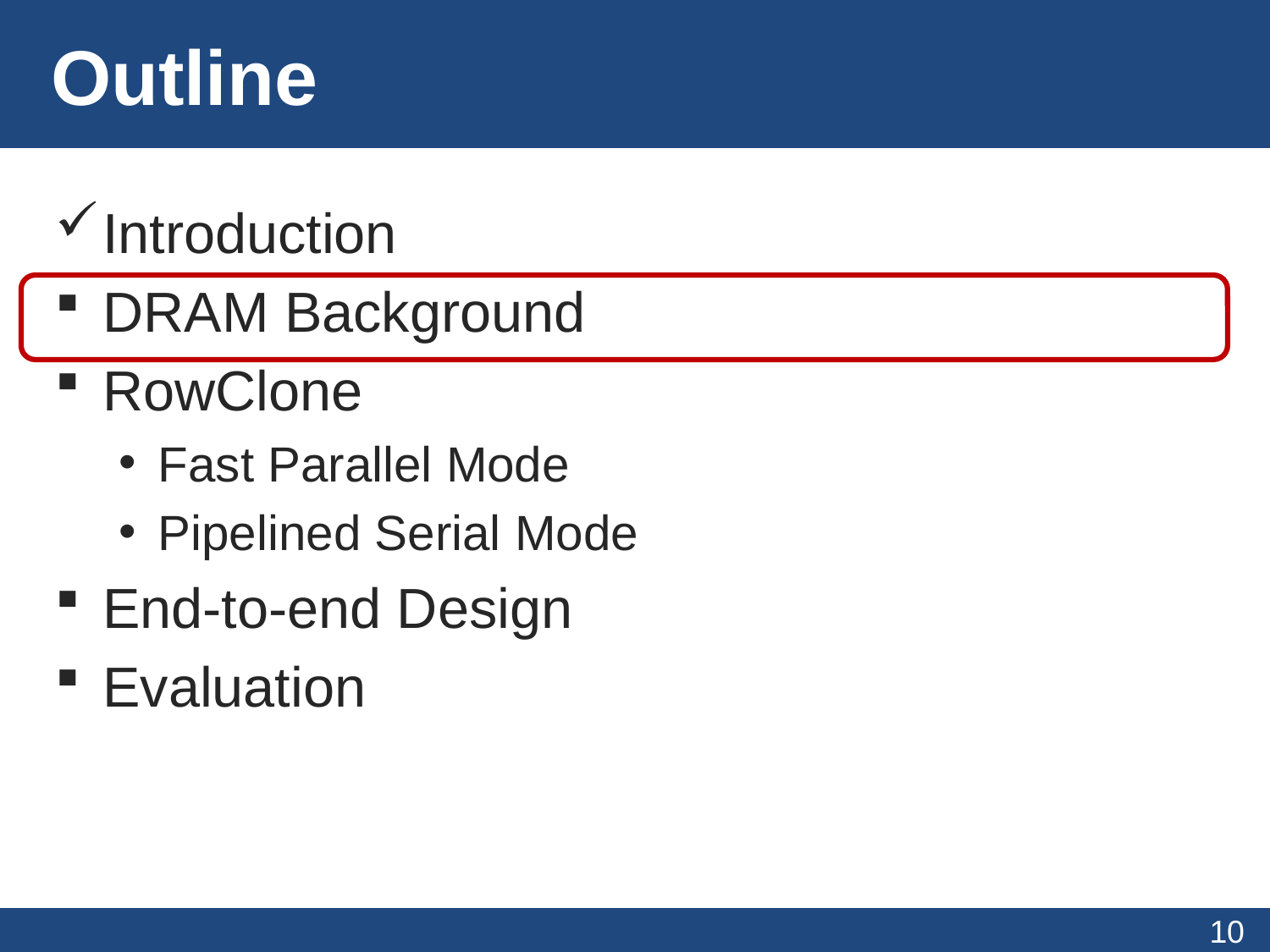

# Outline
Introduction
DRAM Background
RowClone
Fast Parallel Mode
Pipelined Serial Mode
End-to-end Design
Evaluation